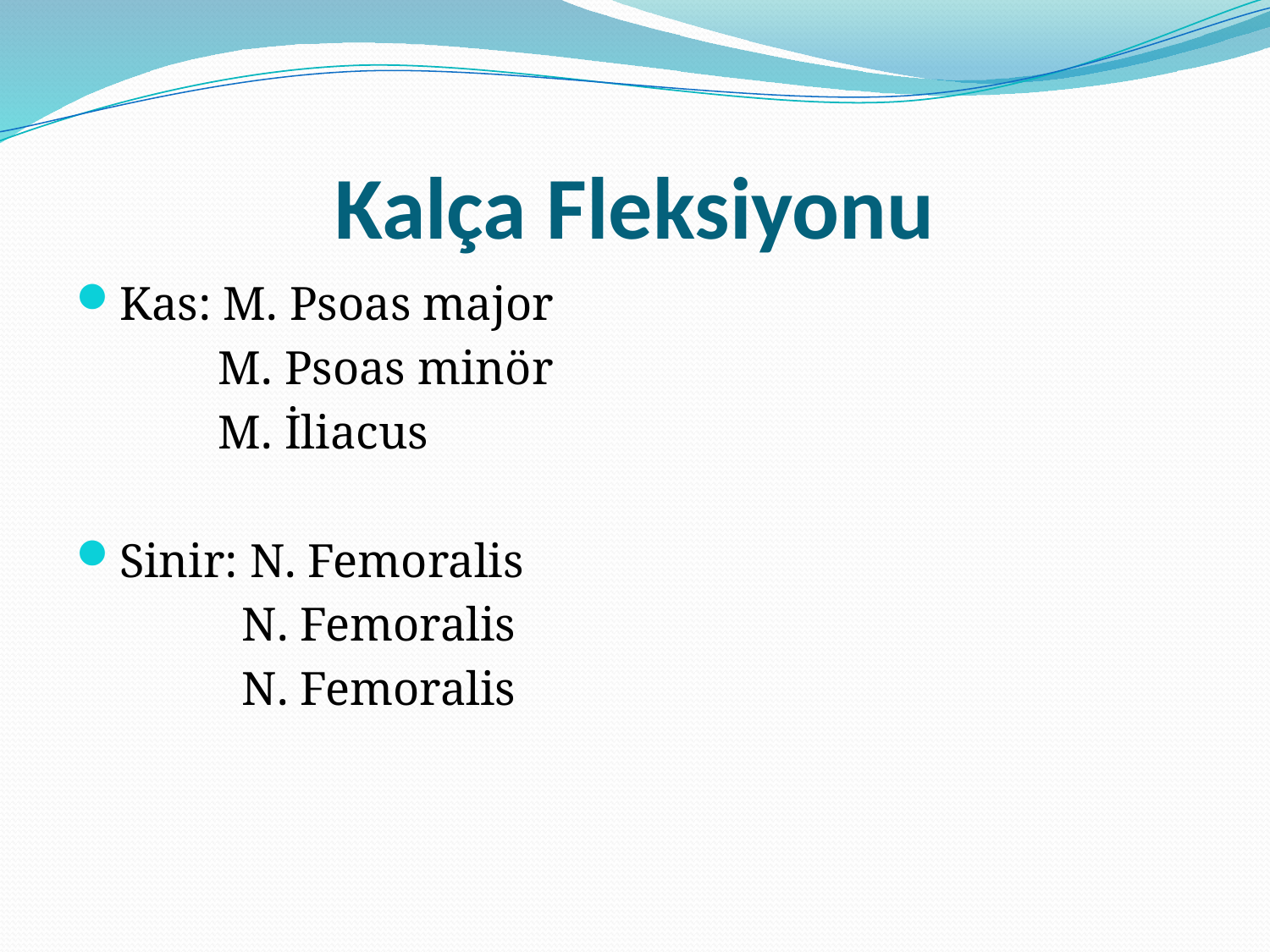

# Kalça Fleksiyonu
Kas: M. Psoas major
            M. Psoas minör
            M. İliacus

Sinir: N. Femoralis
              N. Femoralis
              N. Femoralis